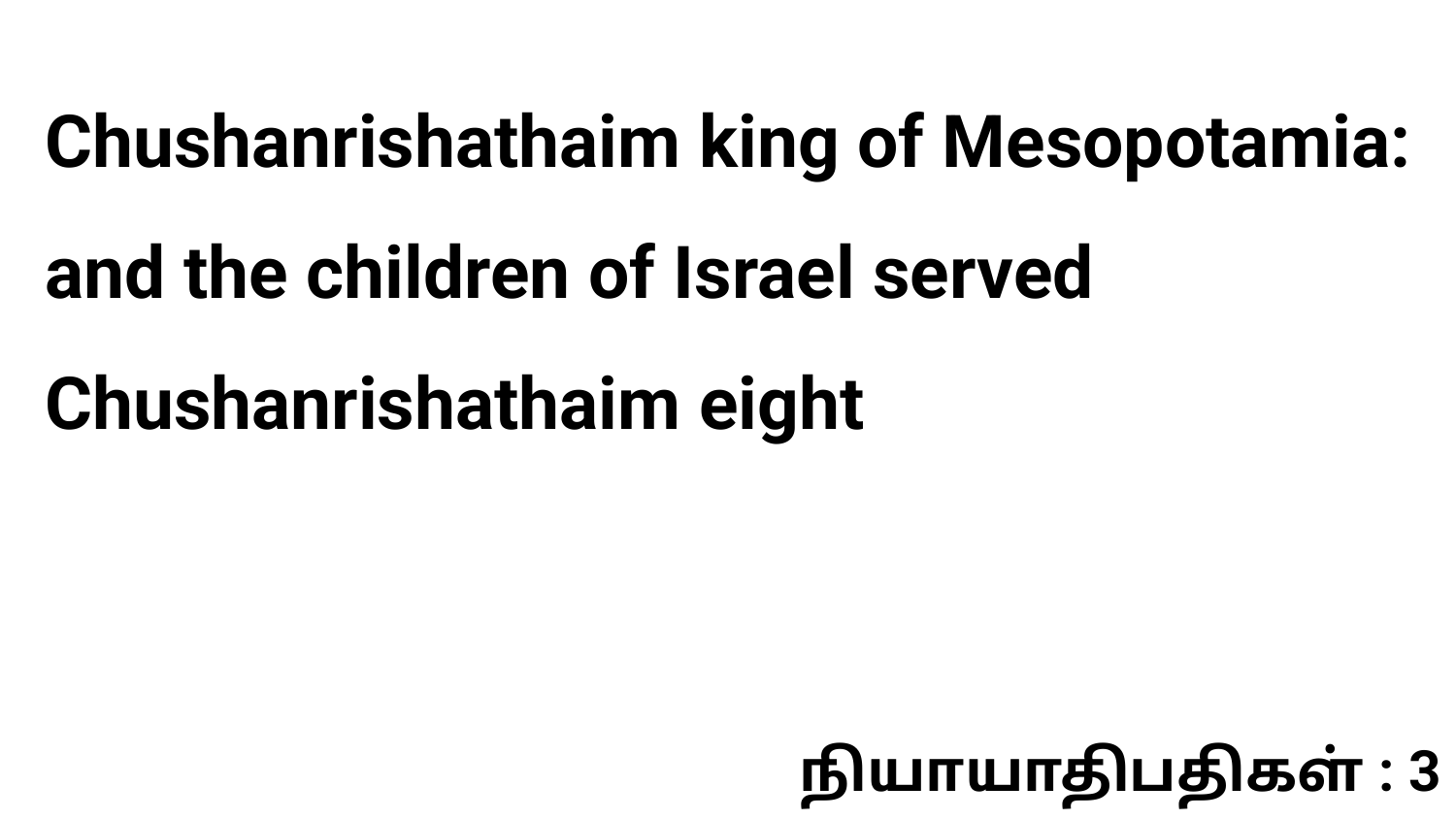

Chushanrishathaim king of Mesopotamia: and the children of Israel served Chushanrishathaim eight
நியாயாதிபதிகள் : 3